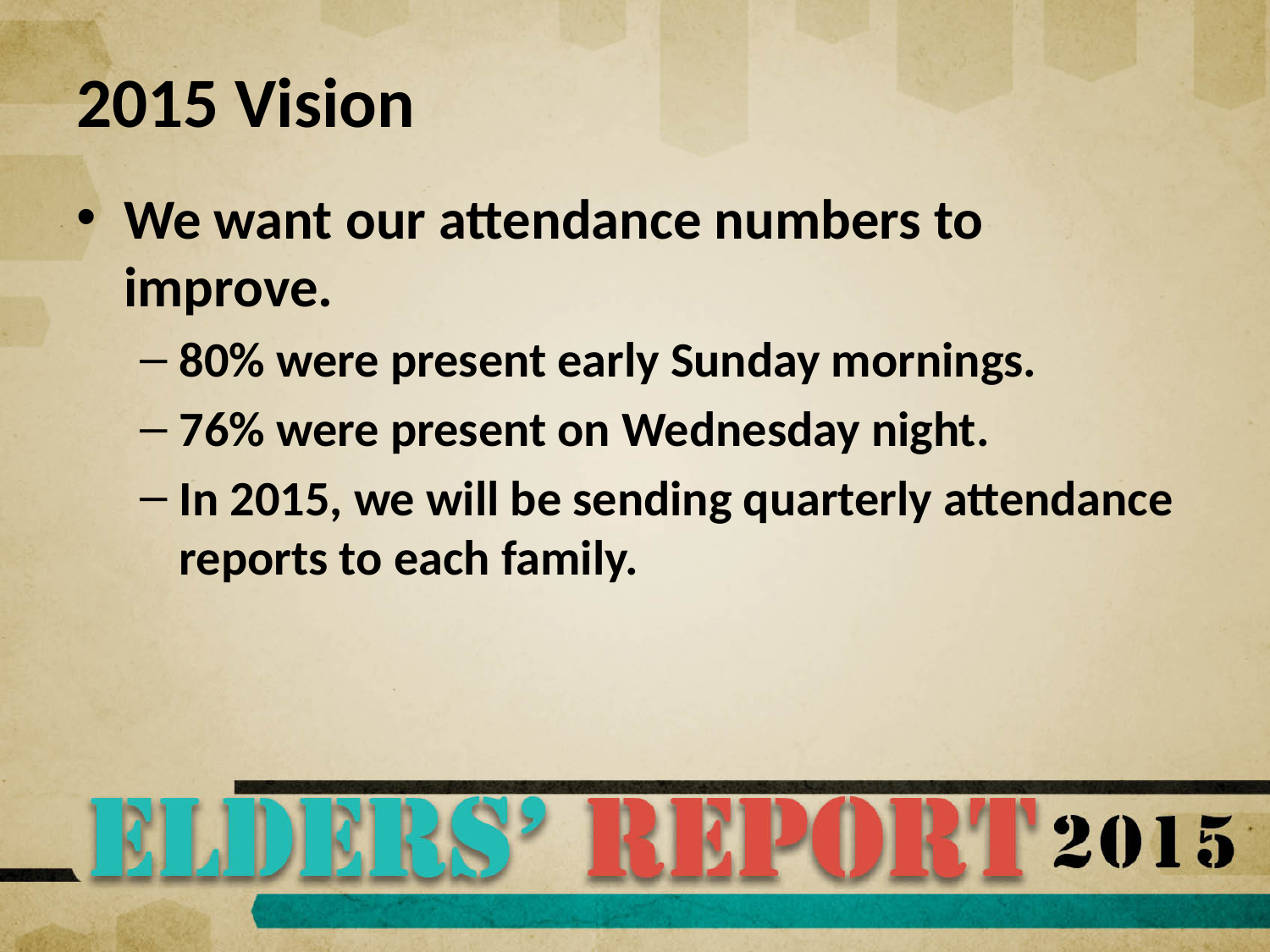

# 2015 Vision
We want our attendance numbers to improve.
80% were present early Sunday mornings.
76% were present on Wednesday night.
In 2015, we will be sending quarterly attendance reports to each family.